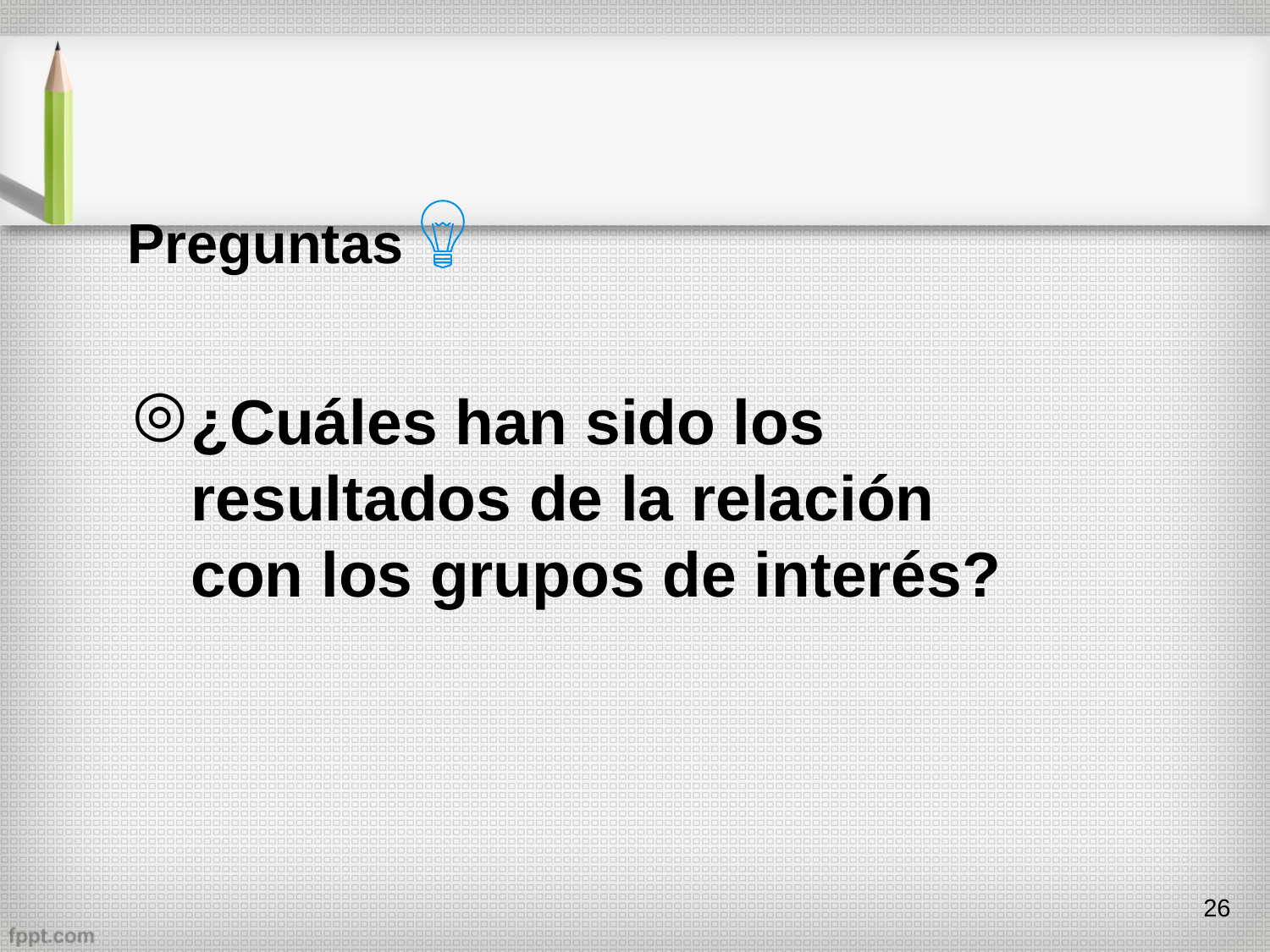

# Preguntas

¿Cuáles han sido los resultados de la relación con los grupos de interés?
26